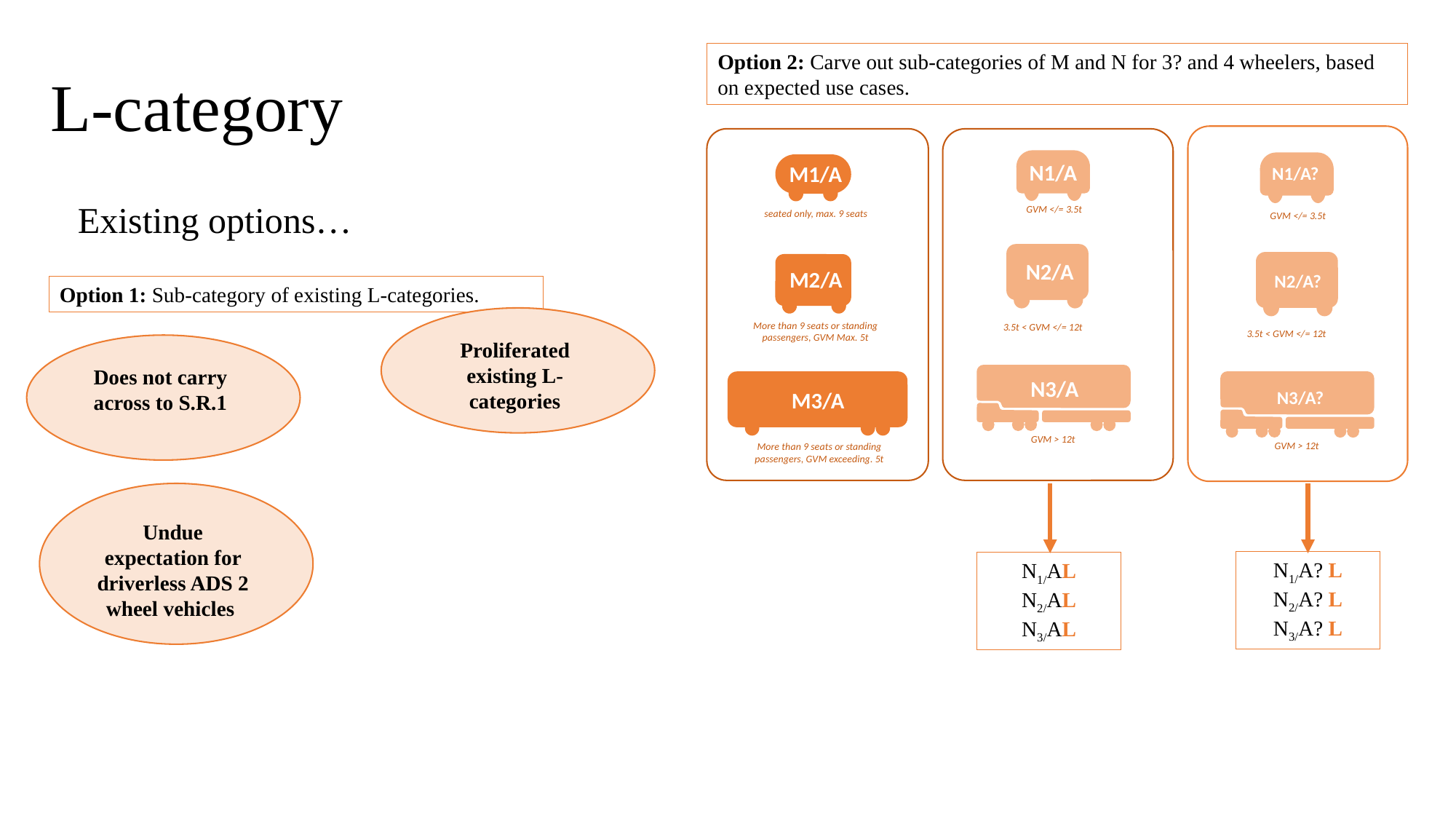

# L-category
Option 2: Carve out sub-categories of M and N for 3? and 4 wheelers, based on expected use cases.

GVM </= 3.5t

3.5t < GVM </= 12t

GVM > 12t

GVM </= 3.5t

3.5t < GVM </= 12t

GVM > 12t

seated only, max. 9 seats

More than 9 seats or standing
passengers, GVM Max. 5t

More than 9 seats or standing
passengers, GVM exceeding. 5t
N1/A
M1/A
N1/A?
N2/A
M2/A
N2/A?
N3/A
N3/A?
M3/A
Existing options…
Option 1: Sub-category of existing L-categories.

Proliferated existing L-categories

Does not carry across to S.R.1

Undue expectation for driverless ADS 2 wheel vehicles
N1/A? L
N2/A? L
N3/A? L
N1/AL
N2/AL
N3/AL